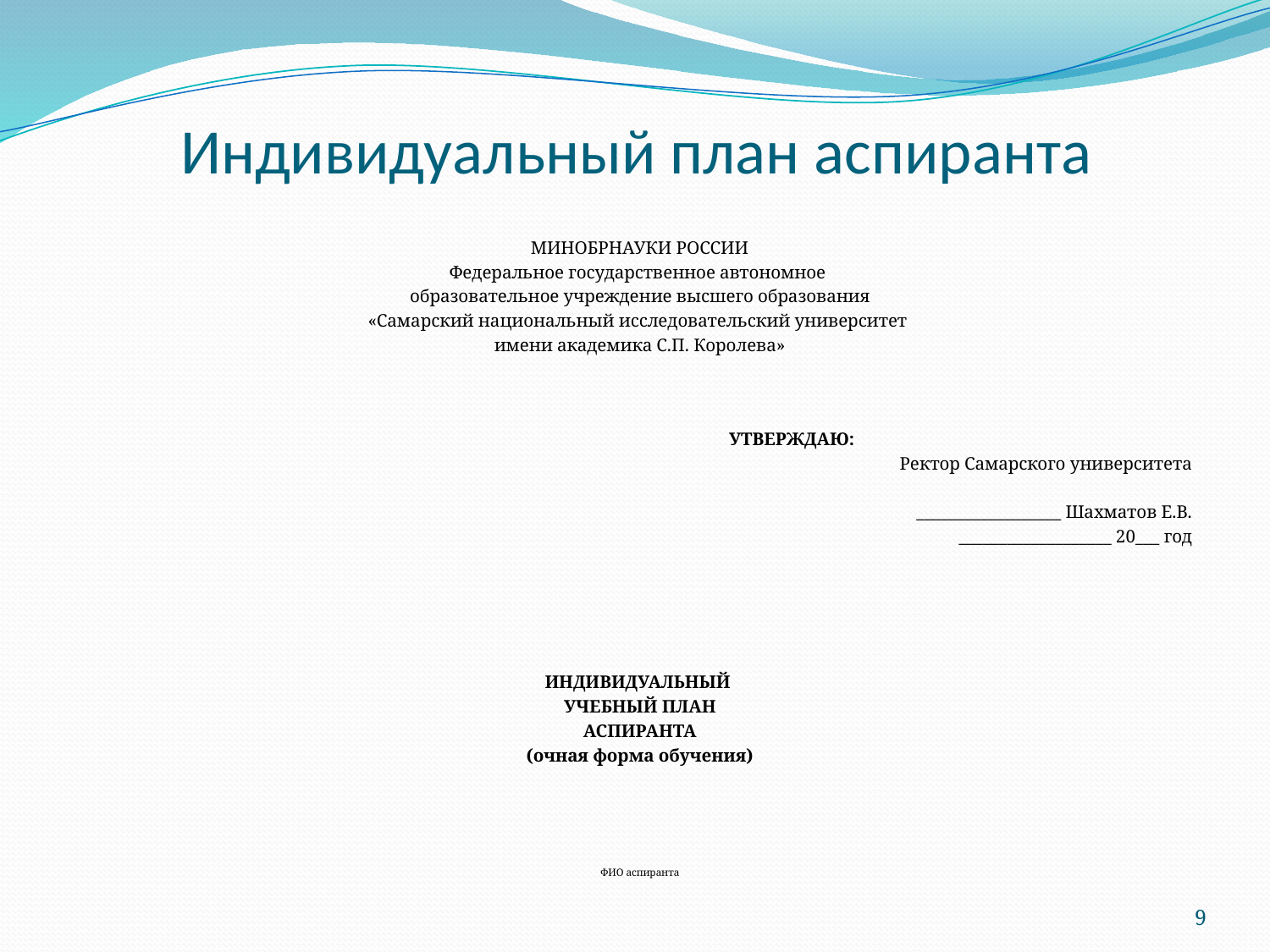

# Индивидуальный план аспиранта

МИНОБРНАУКИ РОССИИ
Федеральное государственное автономное
образовательное учреждение высшего образования
«Самарский национальный исследовательский университет
имени академика С.П. Королева»

                                                                                УТВЕРЖДАЮ:
Ректор Самарского университета

__________________ Шахматов Е.В.
                                                                                                            ___________________ 20___ год

ИНДИВИДУАЛЬНЫЙ
УЧЕБНЫЙ ПЛАН
АСПИРАНТА
(очная форма обучения)

ФИО аспиранта

9